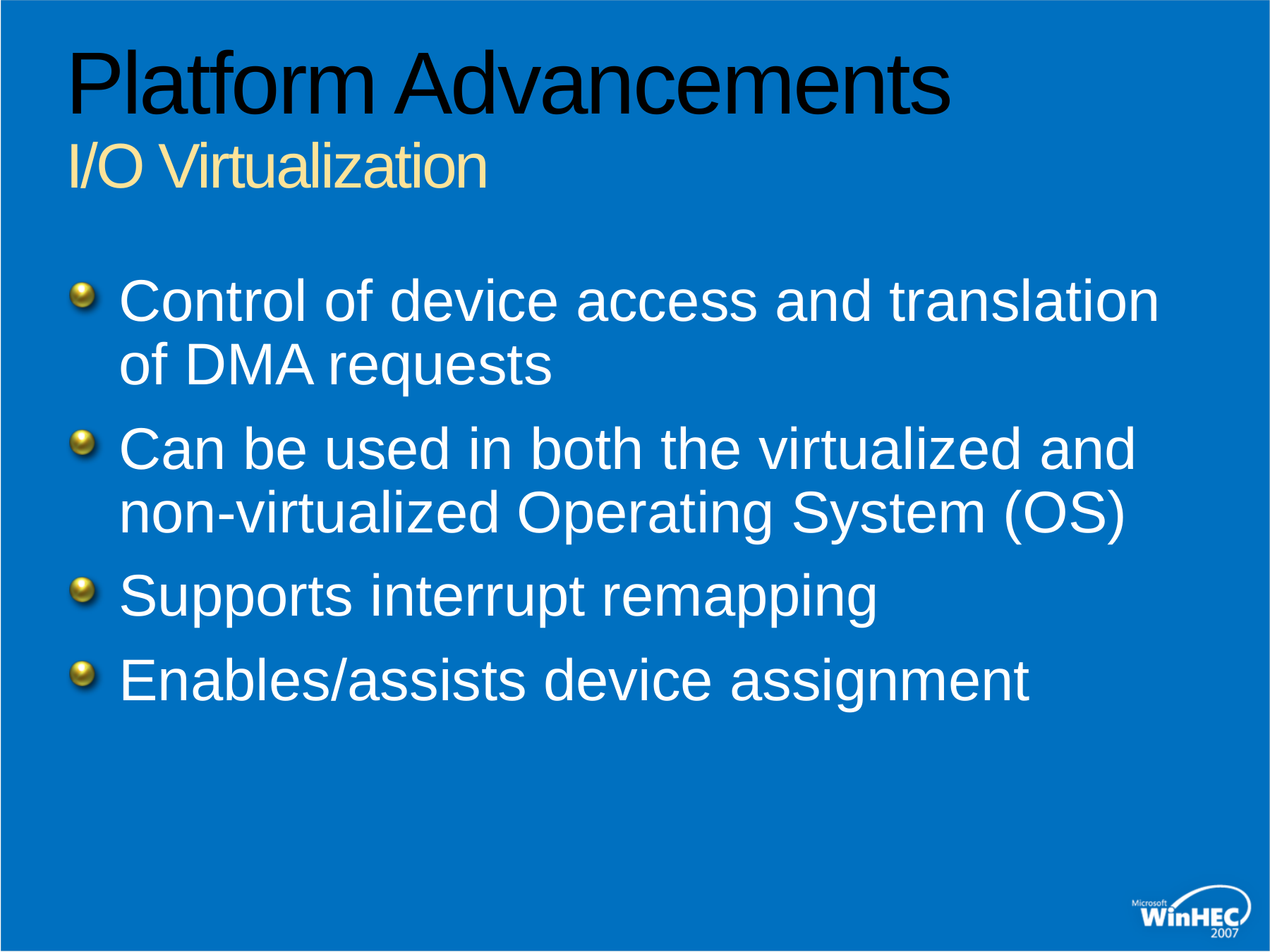

# Platform Advancements I/O Virtualization
Control of device access and translation of DMA requests
Can be used in both the virtualized and non-virtualized Operating System (OS)
Supports interrupt remapping
Enables/assists device assignment